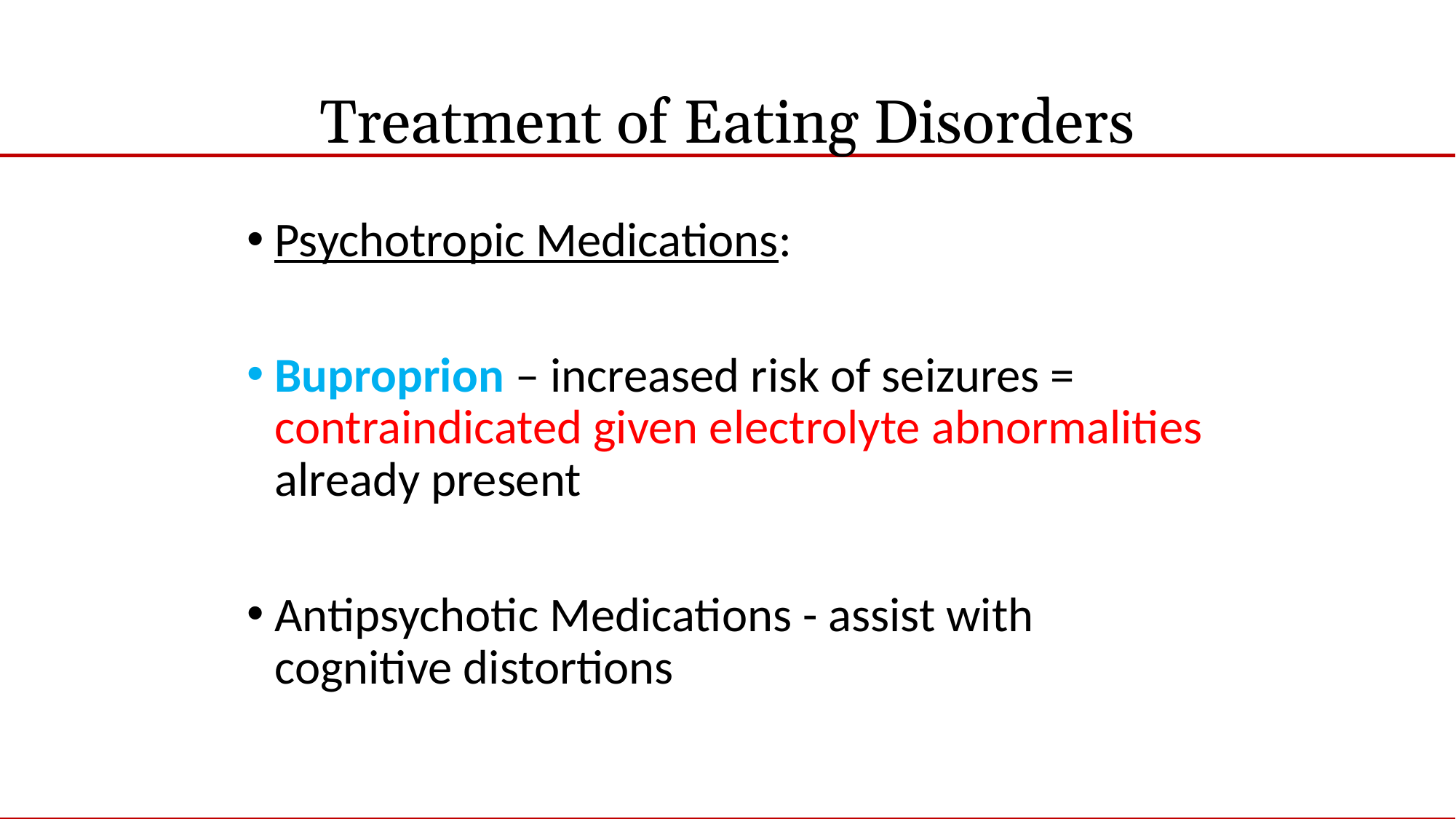

# Treatment of Eating Disorders
Psychotropic Medications:

Buproprion – increased risk of seizures = contraindicated given electrolyte abnormalities already present

Antipsychotic Medications - assist with cognitive distortions